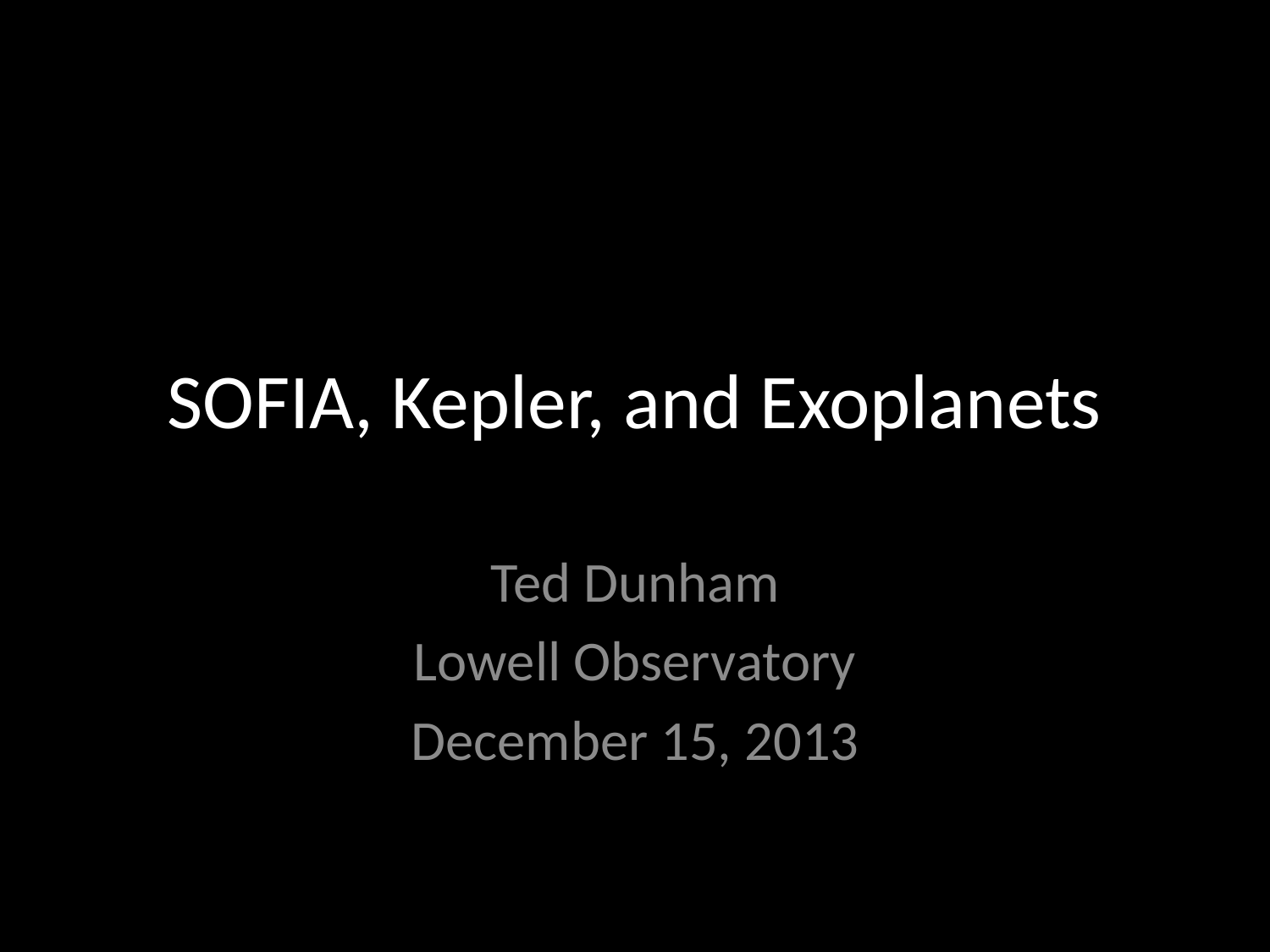

# SOFIA, Kepler, and Exoplanets
Ted Dunham
Lowell Observatory
December 15, 2013